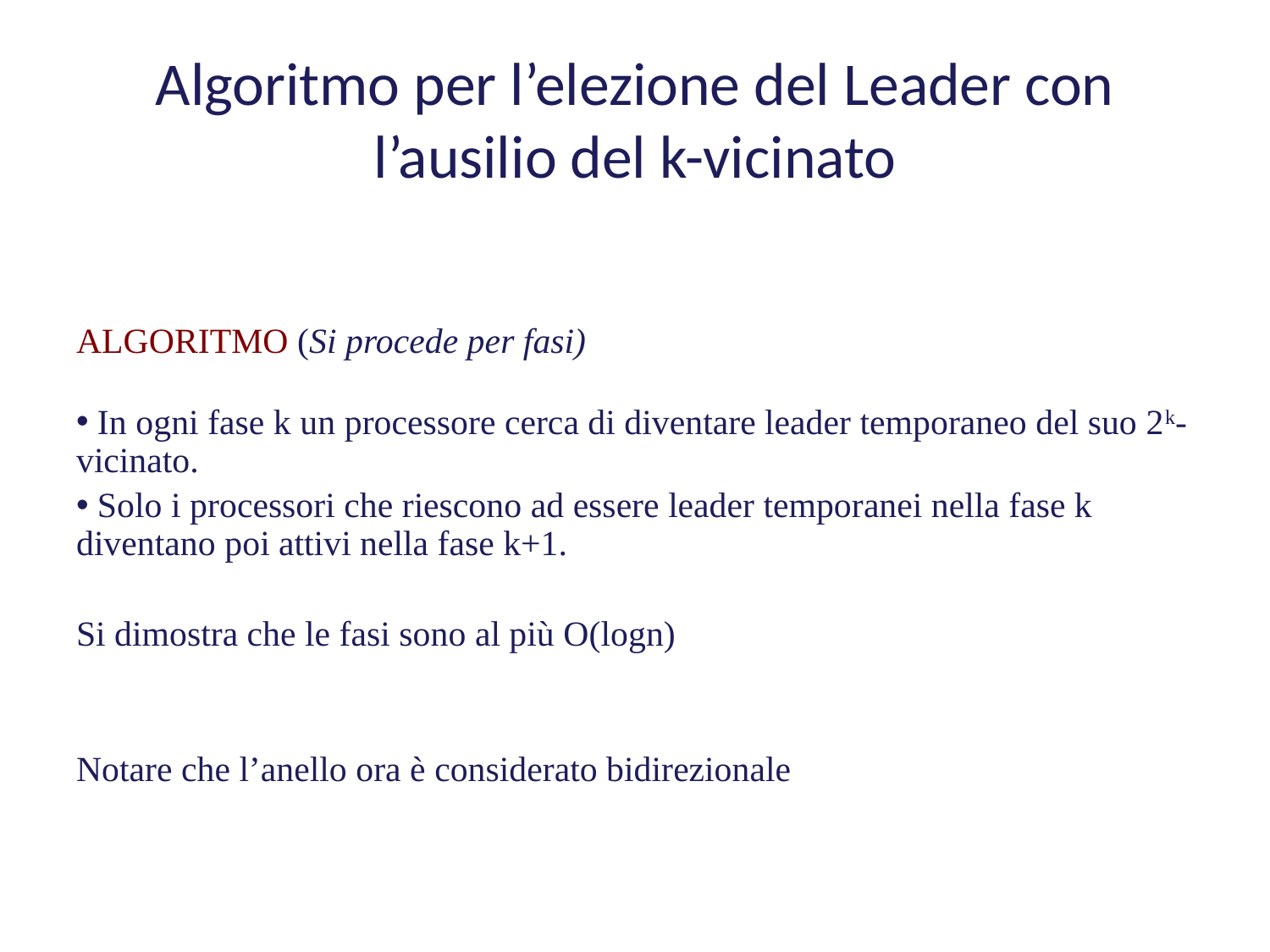

Algoritmo per l’elezione del Leader con l’ausilio del k-vicinato

ALGORITMO (Si procede per fasi)

 In ogni fase k un processore cerca di diventare leader temporaneo del suo 2k-vicinato.
 Solo i processori che riescono ad essere leader temporanei nella fase k diventano poi attivi nella fase k+1.

Si dimostra che le fasi sono al più O(logn)

Notare che l’anello ora è considerato bidirezionale